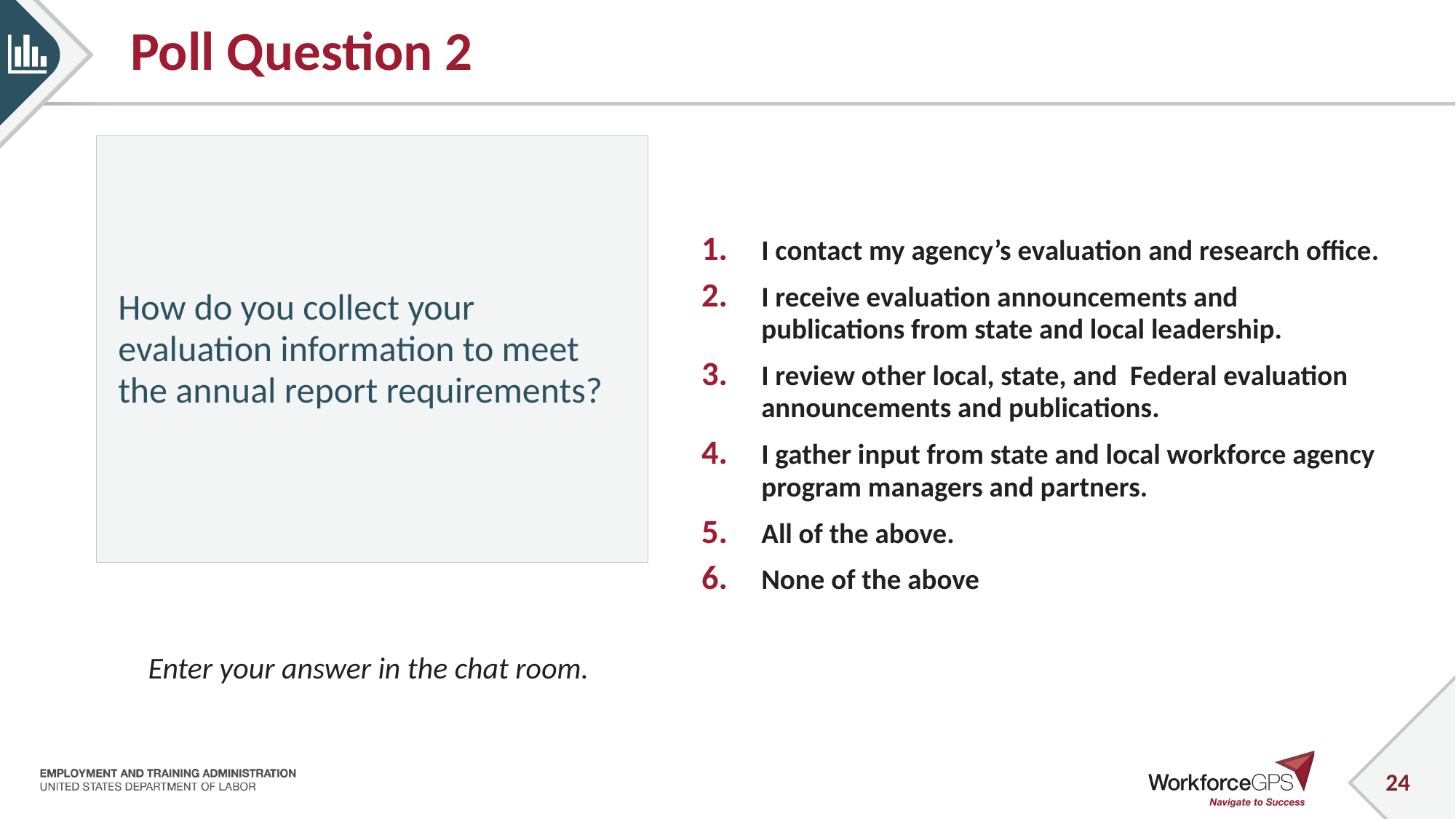

# Poll Question 2
How do you collect your evaluation information to meet the annual report requirements?

I contact my agency’s evaluation and research office.
I receive evaluation announcements and publications from state and local leadership.
I review other local, state, and  Federal evaluation announcements and publications.
I gather input from state and local workforce agency program managers and partners.
All of the above.
None of the above

Enter your answer in the chat room.
24